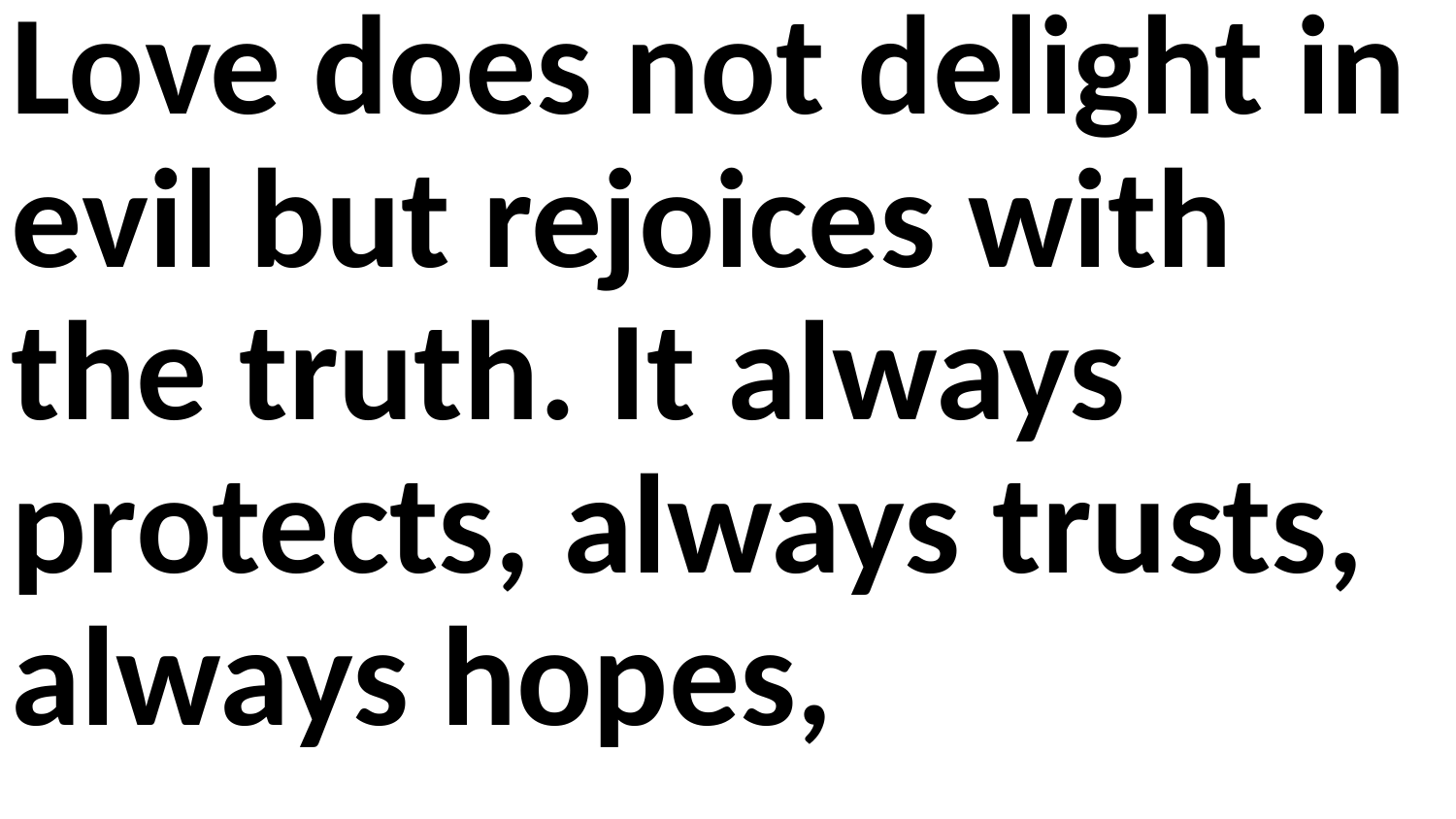

Love does not delight in evil but rejoices with the truth. It always protects, always trusts, always hopes,

always perseveres.